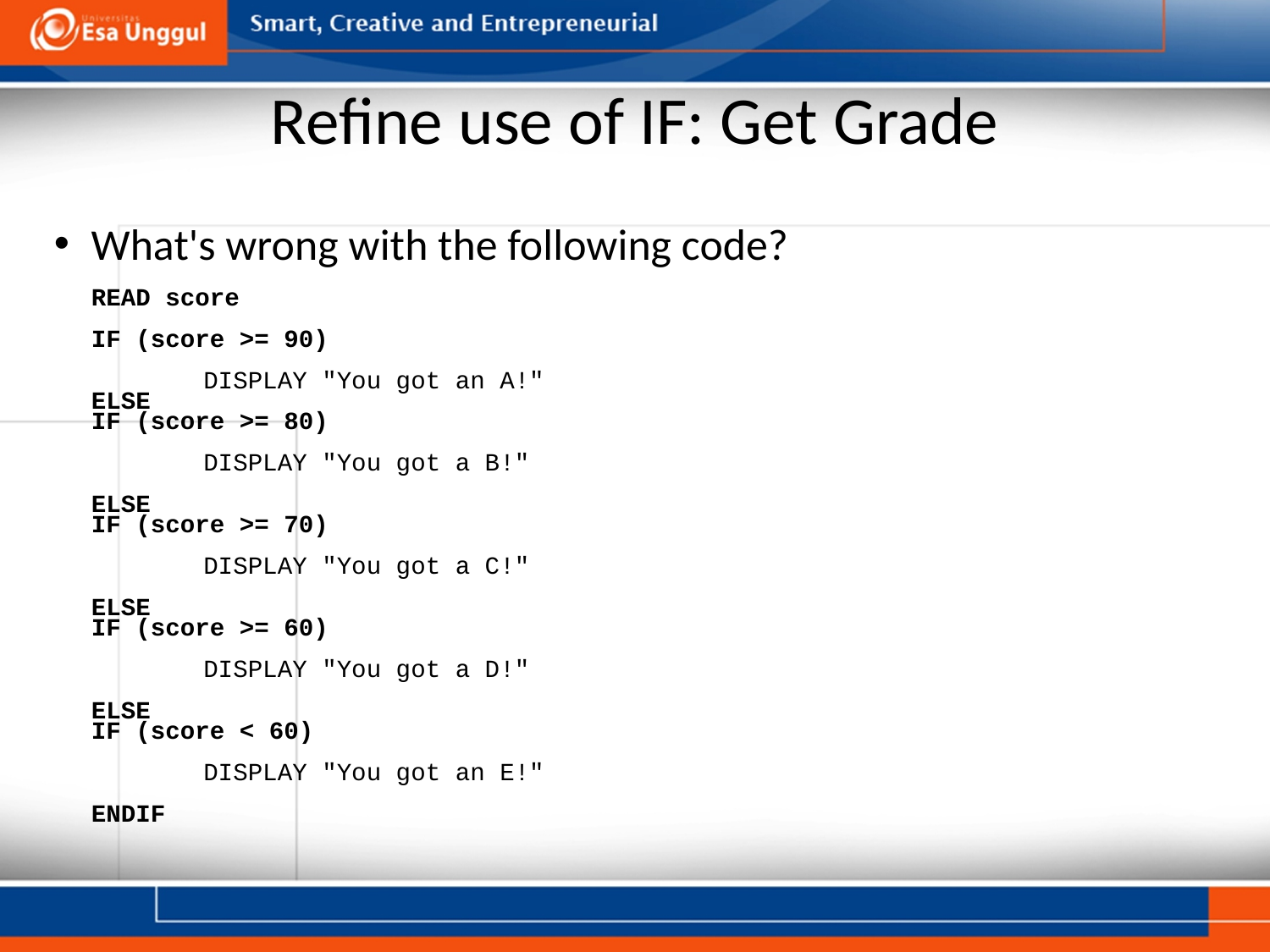

# Refine use of IF: Get Grade
What's wrong with the following code?

READ score

IF (score >= 90)

	DISPLAY "You got an A!"
ELSE
IF (score >= 80)

	DISPLAY "You got a B!"

ELSE
IF (score >= 70)

	DISPLAY "You got a C!"

ELSE
IF (score >= 60)

	DISPLAY "You got a D!"

ELSE
IF (score < 60)

	DISPLAY "You got an E!"

ENDIF